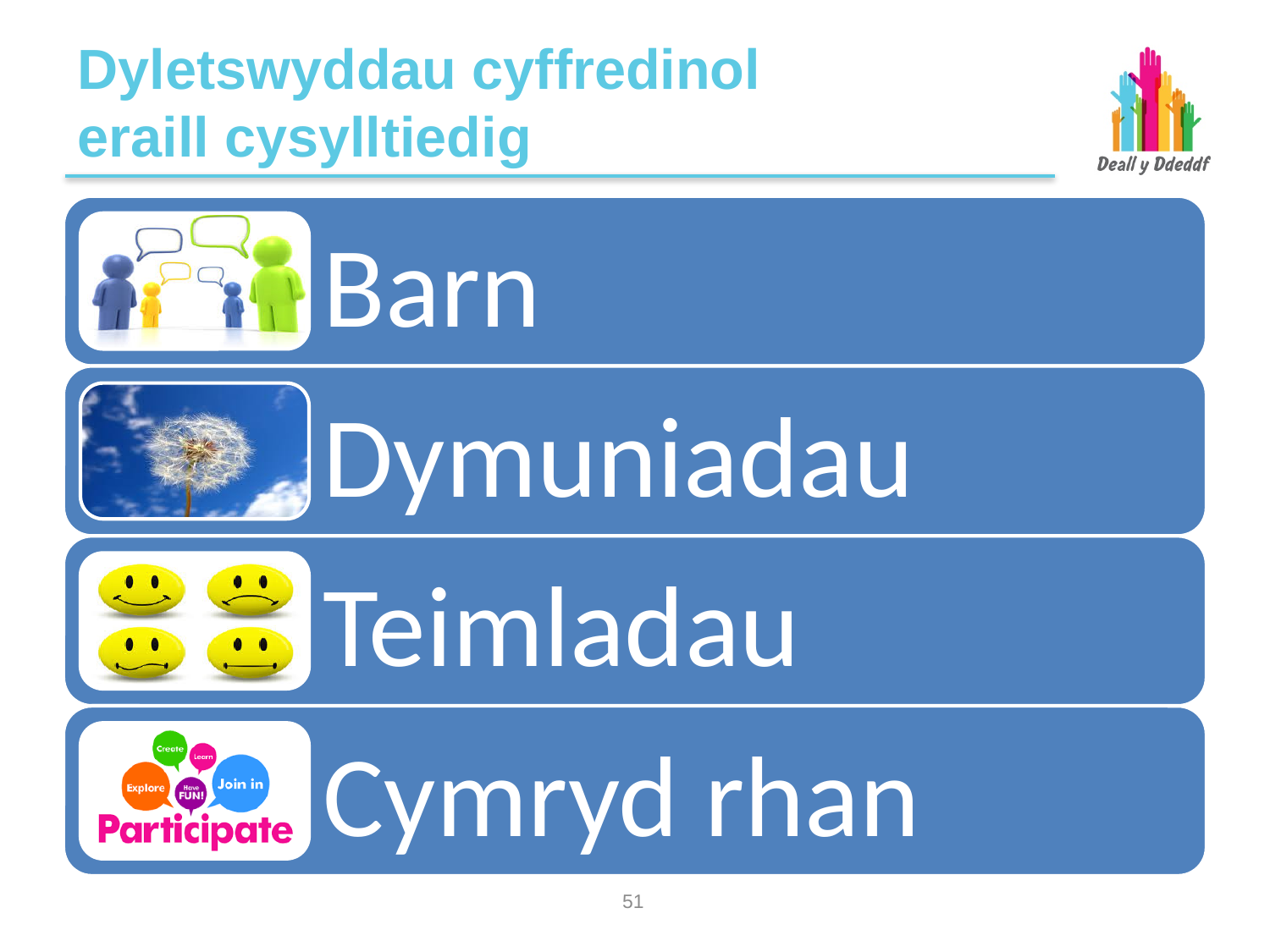

# Dyletswyddau cyffredinol eraill cysylltiedig
Barn
Teimladau
Dymuniadau
Cymryd rhan
51